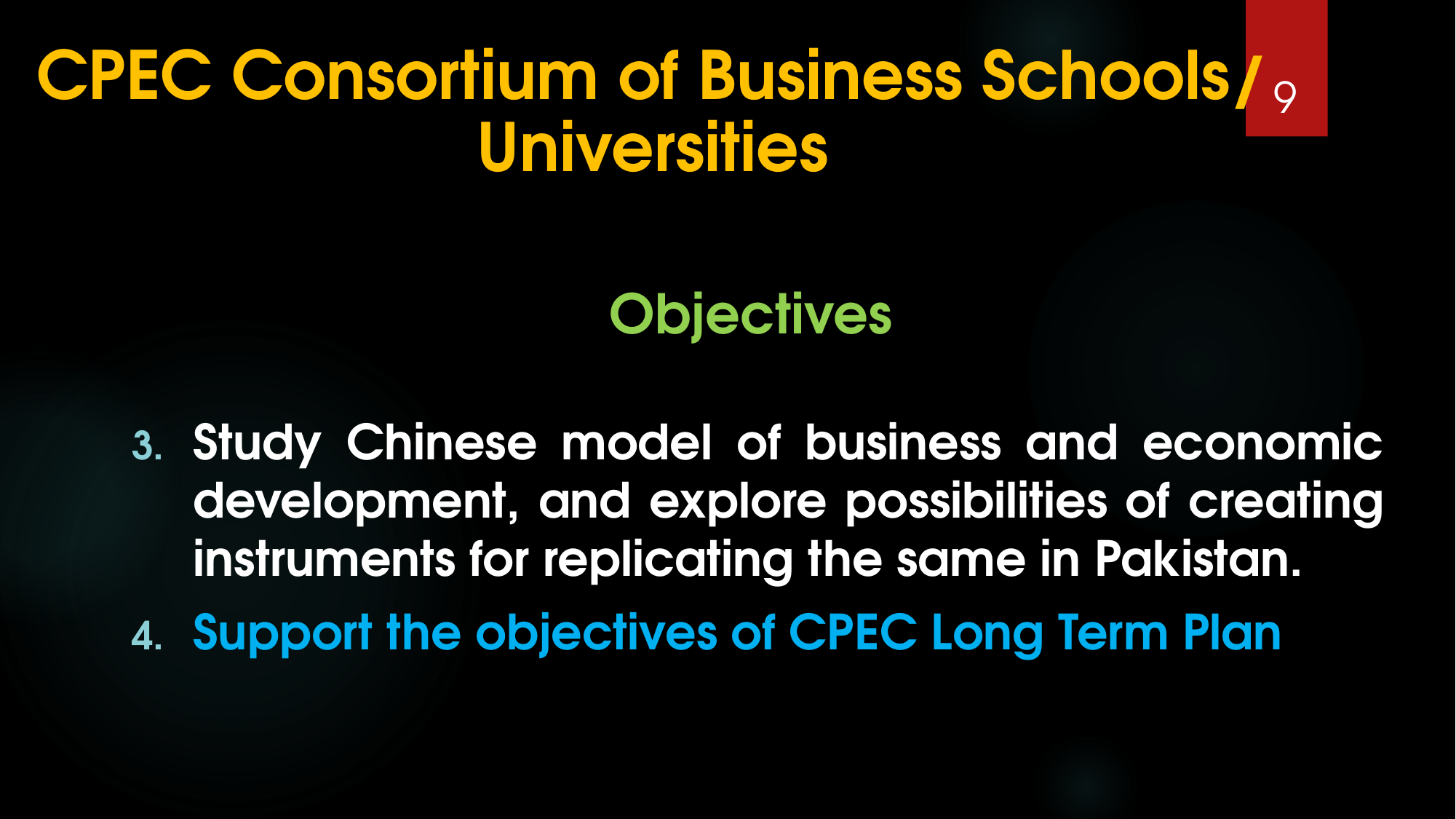

9
CPEC Consortium of Business Schools/ Universities
Objectives

Study Chinese model of business and economic development, and explore possibilities of creating instruments for replicating the same in Pakistan.
Support the objectives of CPEC Long Term Plan